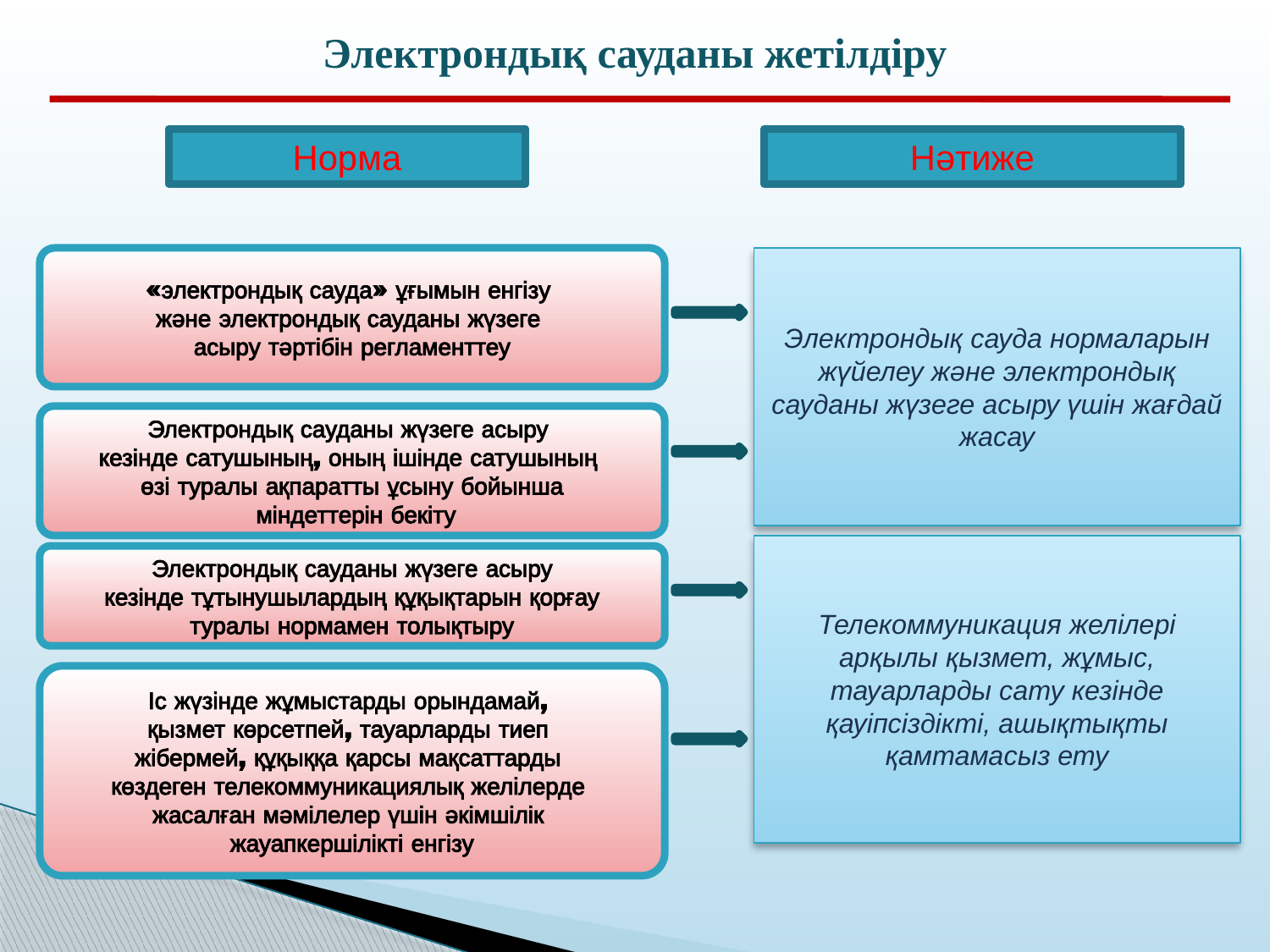

Электрондық сауданы жетілдіру
Норма
Нәтиже
«электрондық сауда» ұғымын енгізу
және электрондық сауданы жүзеге
асыру тәртібін регламенттеу
Электрондық сауда нормаларын жүйелеу және электрондық сауданы жүзеге асыру үшін жағдай жасау

Электрондық сауданы жүзеге асыру
кезінде сатушының, оның ішінде сатушының
өзі туралы ақпаратты ұсыну бойынша
 міндеттерін бекіту

Телекоммуникация желілері арқылы қызмет, жұмыс, тауарларды сату кезінде қауіпсіздікті, ашықтықты қамтамасыз ету
Электрондық сауданы жүзеге асыру
 кезінде тұтынушылардың құқықтарын қорғау
туралы нормамен толықтыру

Іс жүзінде жұмыстарды орындамай,
қызмет көрсетпей, тауарларды тиеп
жібермей, құқыққа қарсы мақсаттарды
көздеген телекоммуникациялық желілерде
жасалған мәмілелер үшін әкімшілік
жауапкершілікті енгізу